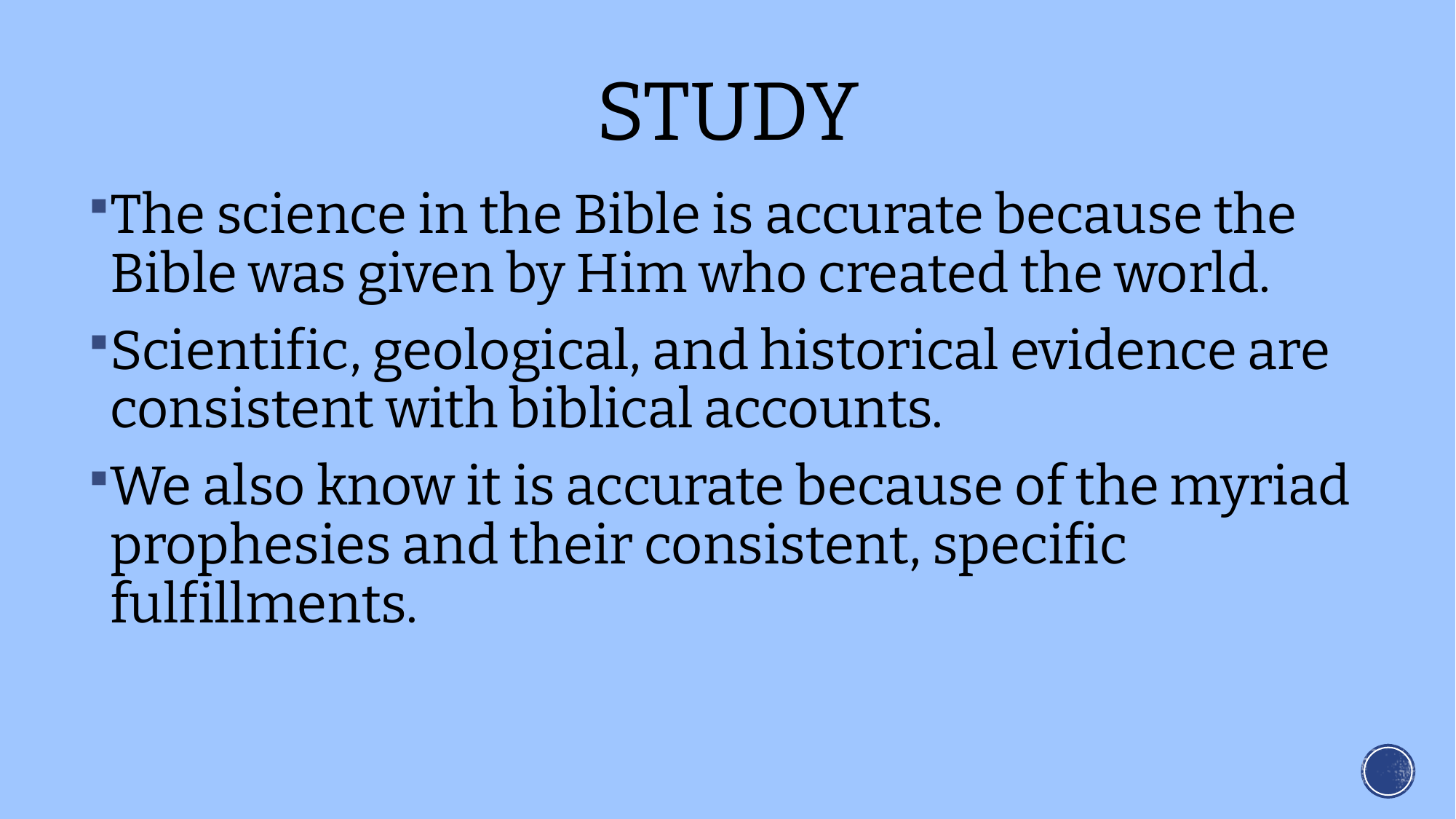

# study
The science in the Bible is accurate because the Bible was given by Him who created the world.
Scientific, geological, and historical evidence are consistent with biblical accounts.
We also know it is accurate because of the myriad prophesies and their consistent, specific fulfillments.